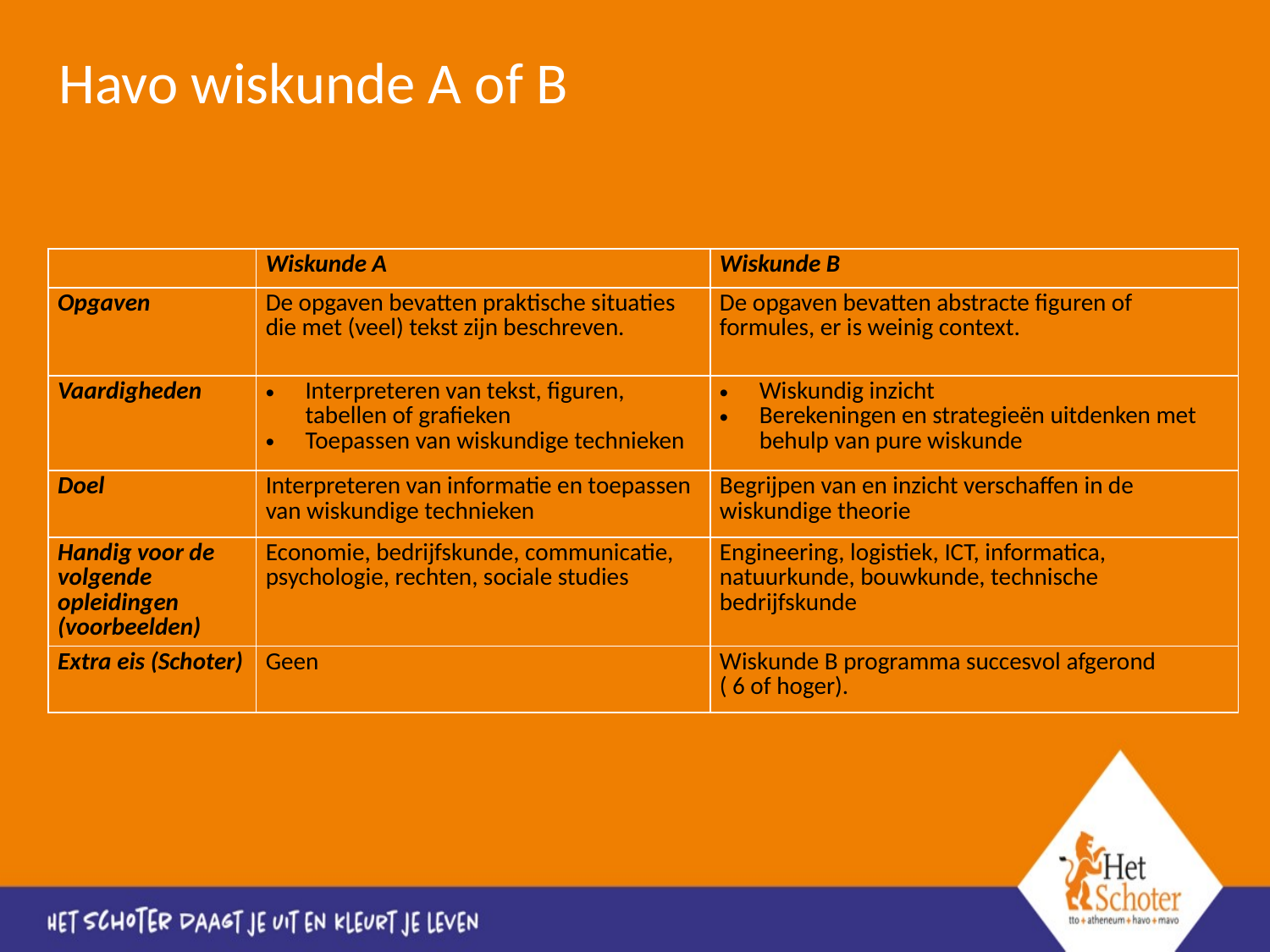

# Havo wiskunde A of B
|  | Wiskunde A | Wiskunde B |
| --- | --- | --- |
| Opgaven | De opgaven bevatten praktische situaties die met (veel) tekst zijn beschreven. | De opgaven bevatten abstracte figuren of formules, er is weinig context. |
| Vaardigheden | Interpreteren van tekst, figuren, tabellen of grafieken Toepassen van wiskundige technieken | Wiskundig inzicht Berekeningen en strategieën uitdenken met behulp van pure wiskunde |
| Doel | Interpreteren van informatie en toepassen van wiskundige technieken | Begrijpen van en inzicht verschaffen in de wiskundige theorie |
| Handig voor de volgende opleidingen (voorbeelden) | Economie, bedrijfskunde, communicatie, psychologie, rechten, sociale studies | Engineering, logistiek, ICT, informatica, natuurkunde, bouwkunde, technische bedrijfskunde |
| Extra eis (Schoter) | Geen | Wiskunde B programma succesvol afgerond ( 6 of hoger). |